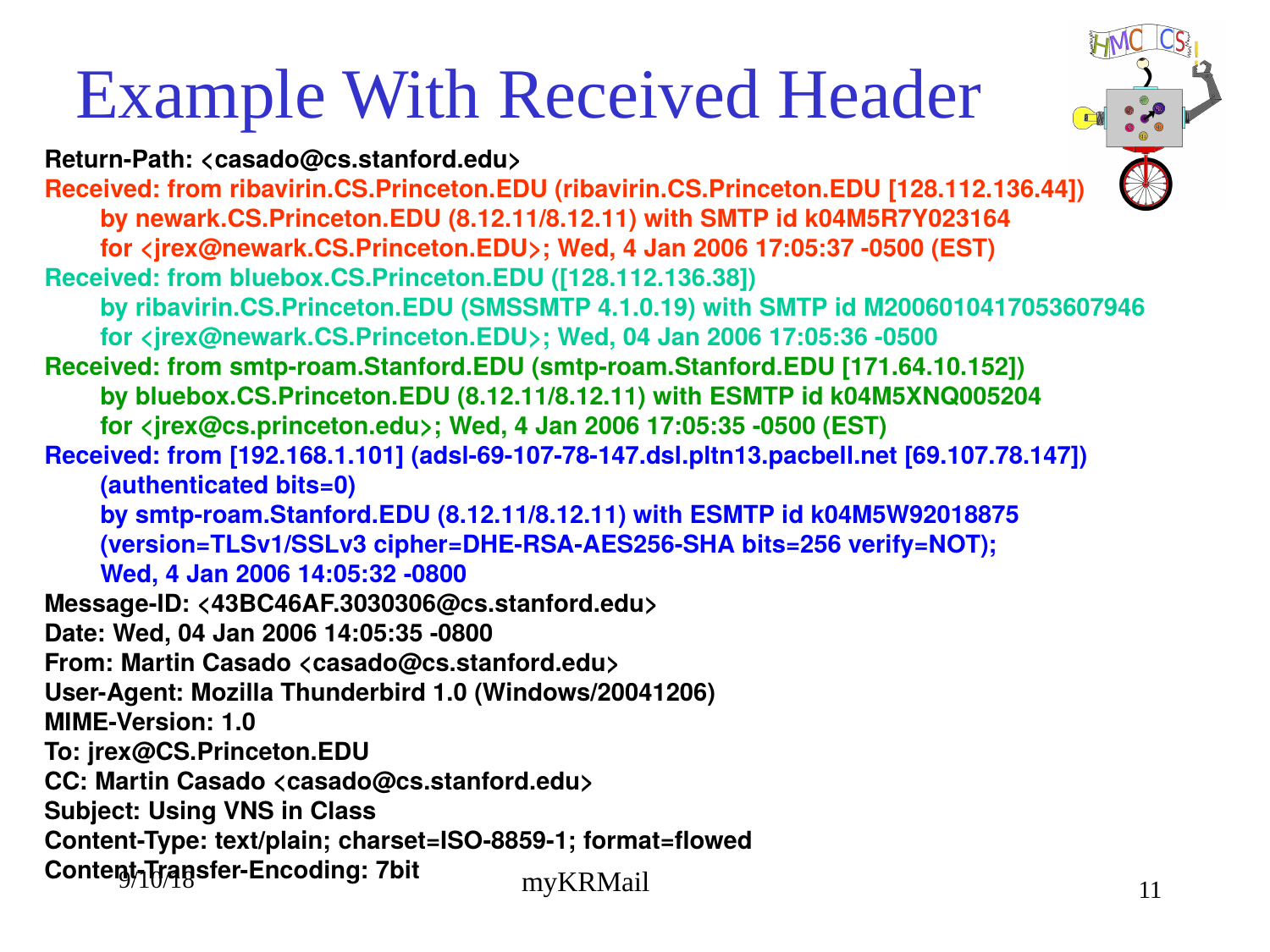

# Example With Received Header
Return-Path: <casado@cs.stanford.edu>
Received: from ribavirin.CS.Princeton.EDU (ribavirin.CS.Princeton.EDU [128.112.136.44])
        by newark.CS.Princeton.EDU (8.12.11/8.12.11) with SMTP id k04M5R7Y023164
        for <jrex@newark.CS.Princeton.EDU>; Wed, 4 Jan 2006 17:05:37 -0500 (EST)
Received: from bluebox.CS.Princeton.EDU ([128.112.136.38])
        by ribavirin.CS.Princeton.EDU (SMSSMTP 4.1.0.19) with SMTP id M2006010417053607946
        for <jrex@newark.CS.Princeton.EDU>; Wed, 04 Jan 2006 17:05:36 -0500
Received: from smtp-roam.Stanford.EDU (smtp-roam.Stanford.EDU [171.64.10.152])
        by bluebox.CS.Princeton.EDU (8.12.11/8.12.11) with ESMTP id k04M5XNQ005204
        for <jrex@cs.princeton.edu>; Wed, 4 Jan 2006 17:05:35 -0500 (EST)
Received: from [192.168.1.101] (adsl-69-107-78-147.dsl.pltn13.pacbell.net [69.107.78.147])
        (authenticated bits=0)
        by smtp-roam.Stanford.EDU (8.12.11/8.12.11) with ESMTP id k04M5W92018875
        (version=TLSv1/SSLv3 cipher=DHE-RSA-AES256-SHA bits=256 verify=NOT);
        Wed, 4 Jan 2006 14:05:32 -0800
Message-ID: <43BC46AF.3030306@cs.stanford.edu>
Date: Wed, 04 Jan 2006 14:05:35 -0800
From: Martin Casado <casado@cs.stanford.edu>
User-Agent: Mozilla Thunderbird 1.0 (Windows/20041206)
MIME-Version: 1.0
To: jrex@CS.Princeton.EDU
CC: Martin Casado <casado@cs.stanford.edu>
Subject: Using VNS in Class
Content-Type: text/plain; charset=ISO-8859-1; format=flowed
Content-Transfer-Encoding: 7bit
9/10/18
11